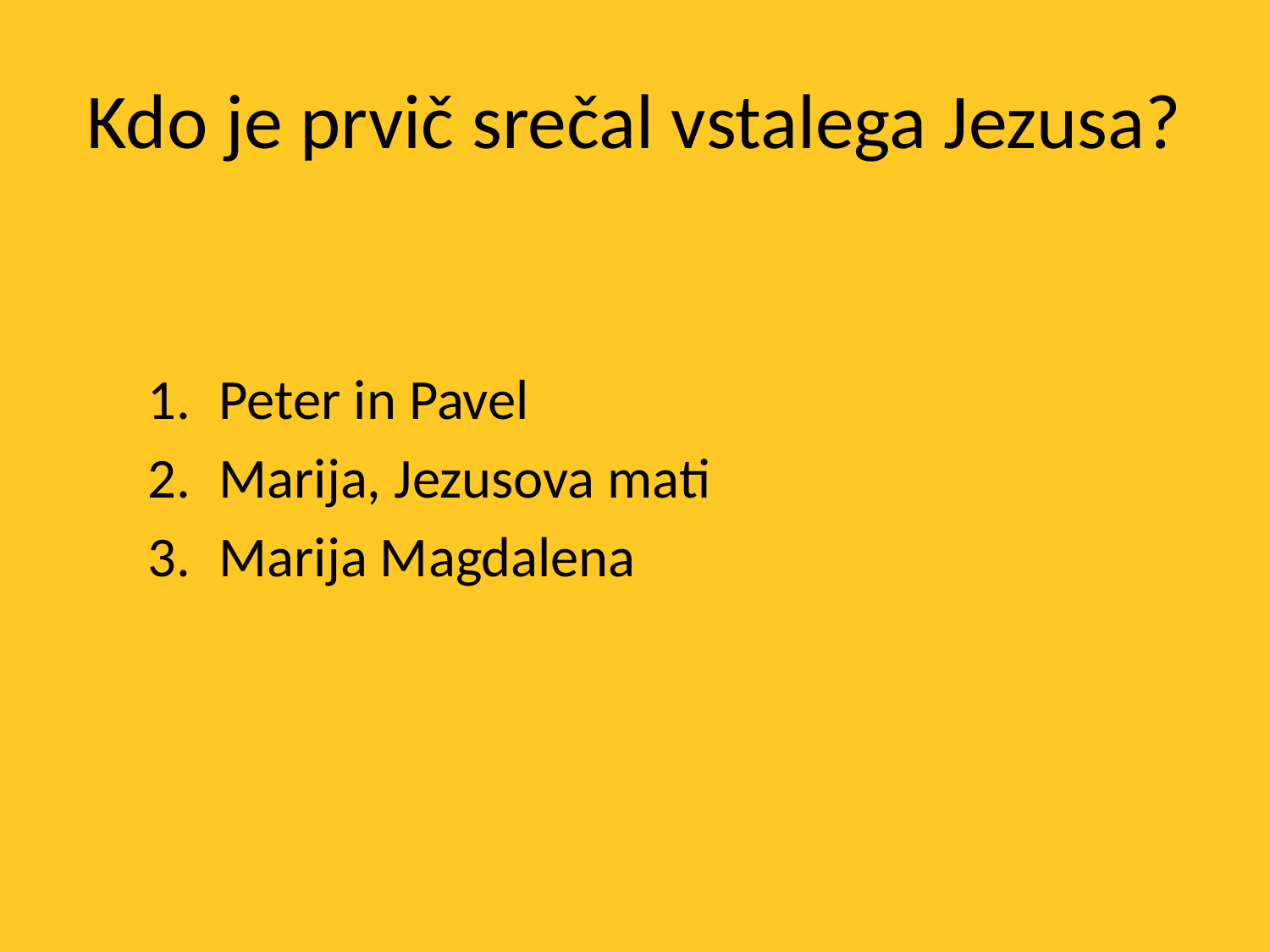

# Kdo je prvič srečal vstalega Jezusa?
Peter in Pavel
Marija, Jezusova mati
Marija Magdalena